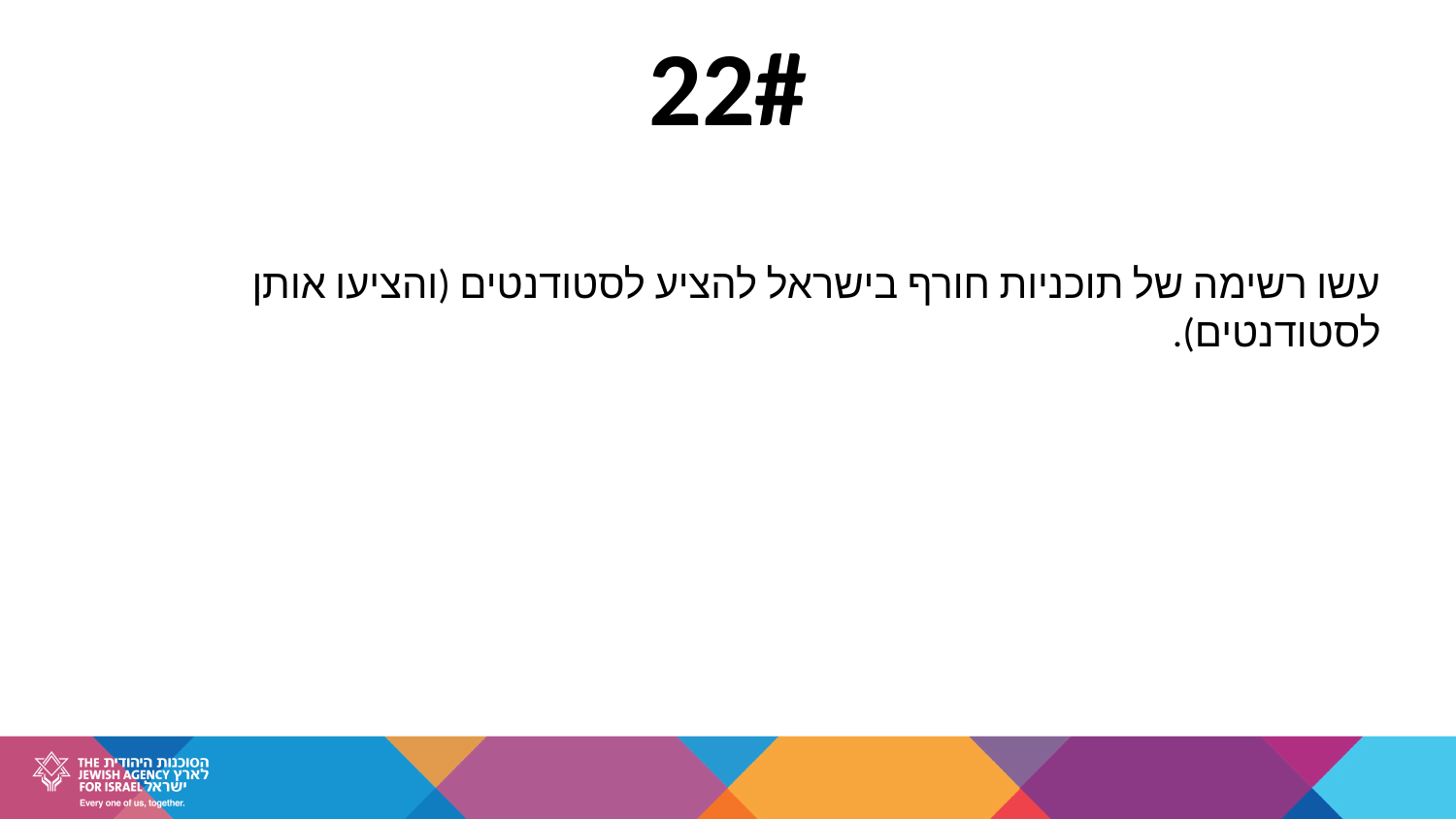

22#
עשו רשימה של תוכניות חורף בישראל להציע לסטודנטים (והציעו אותן לסטודנטים).